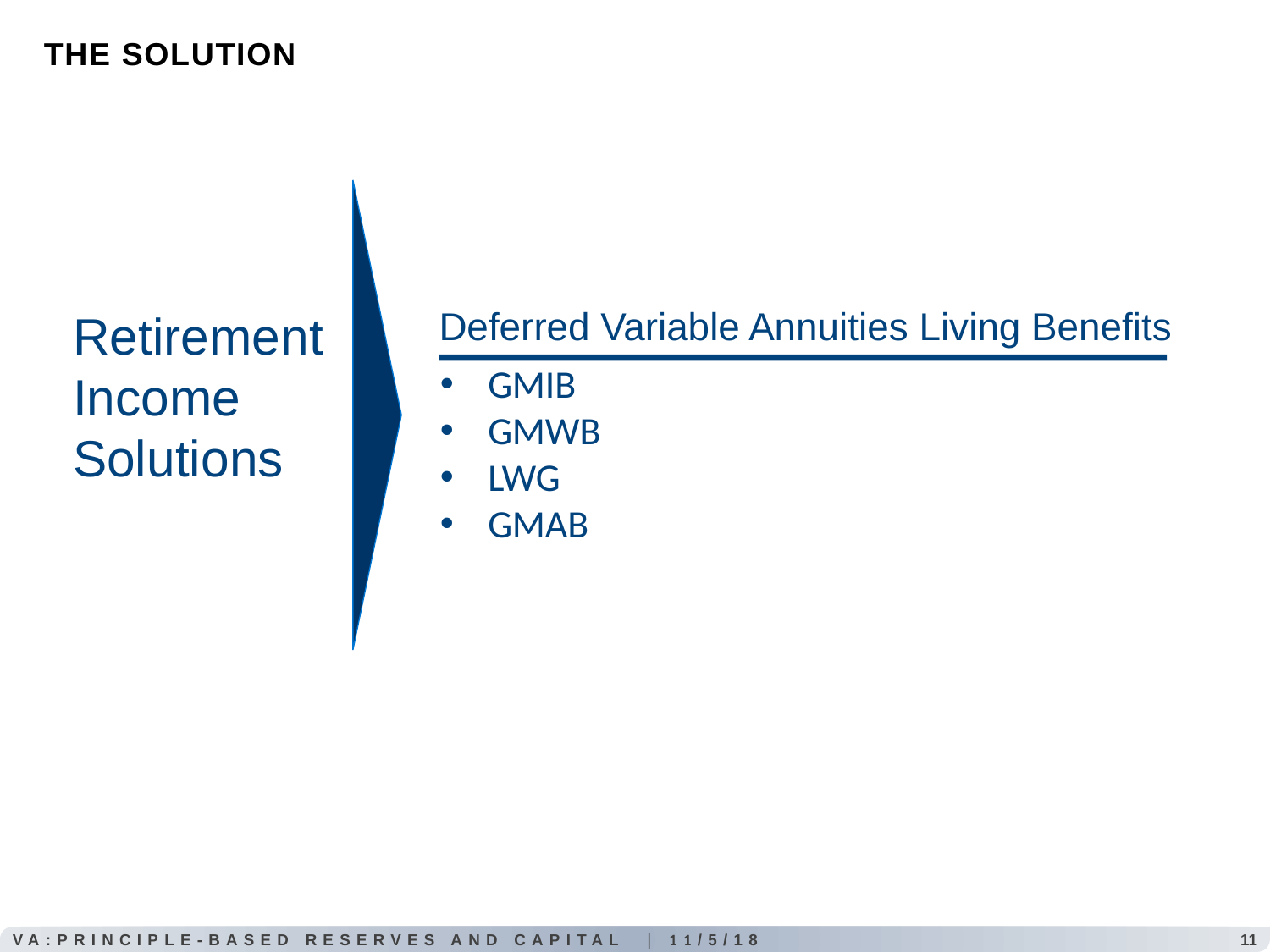

# THE SOLUTION

Deferred Variable Annuities Living Benefits
Retirement
Income
Solutions

GMIB
GMWB
LWG
GMAB